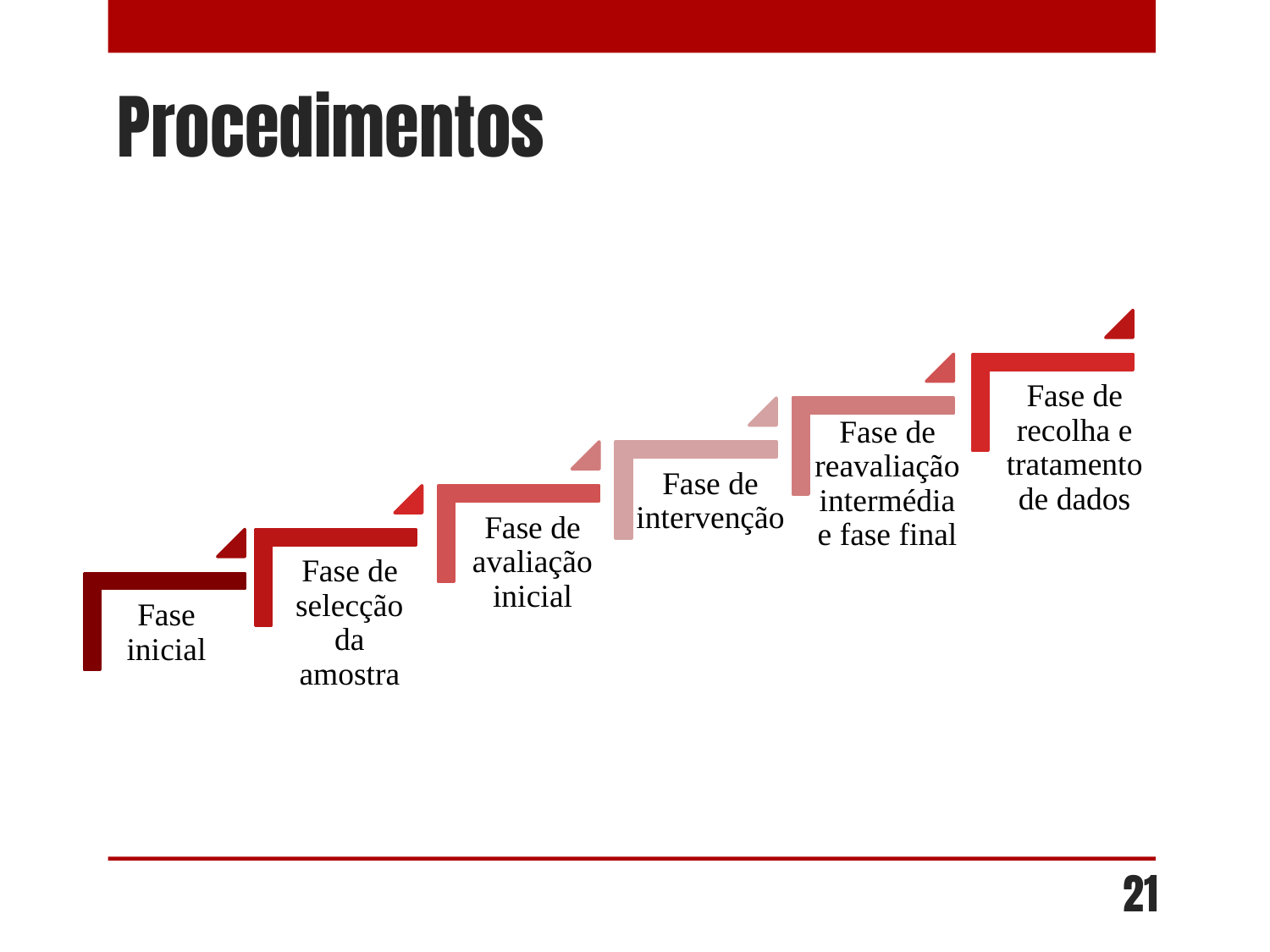

# Procedimentos

Fase de recolha e tratamento de dados

Fase de reavaliação intermédia e fase final

Fase de intervenção

Fase de avaliação inicial

Fase de selecção da amostra

Fase inicial
21